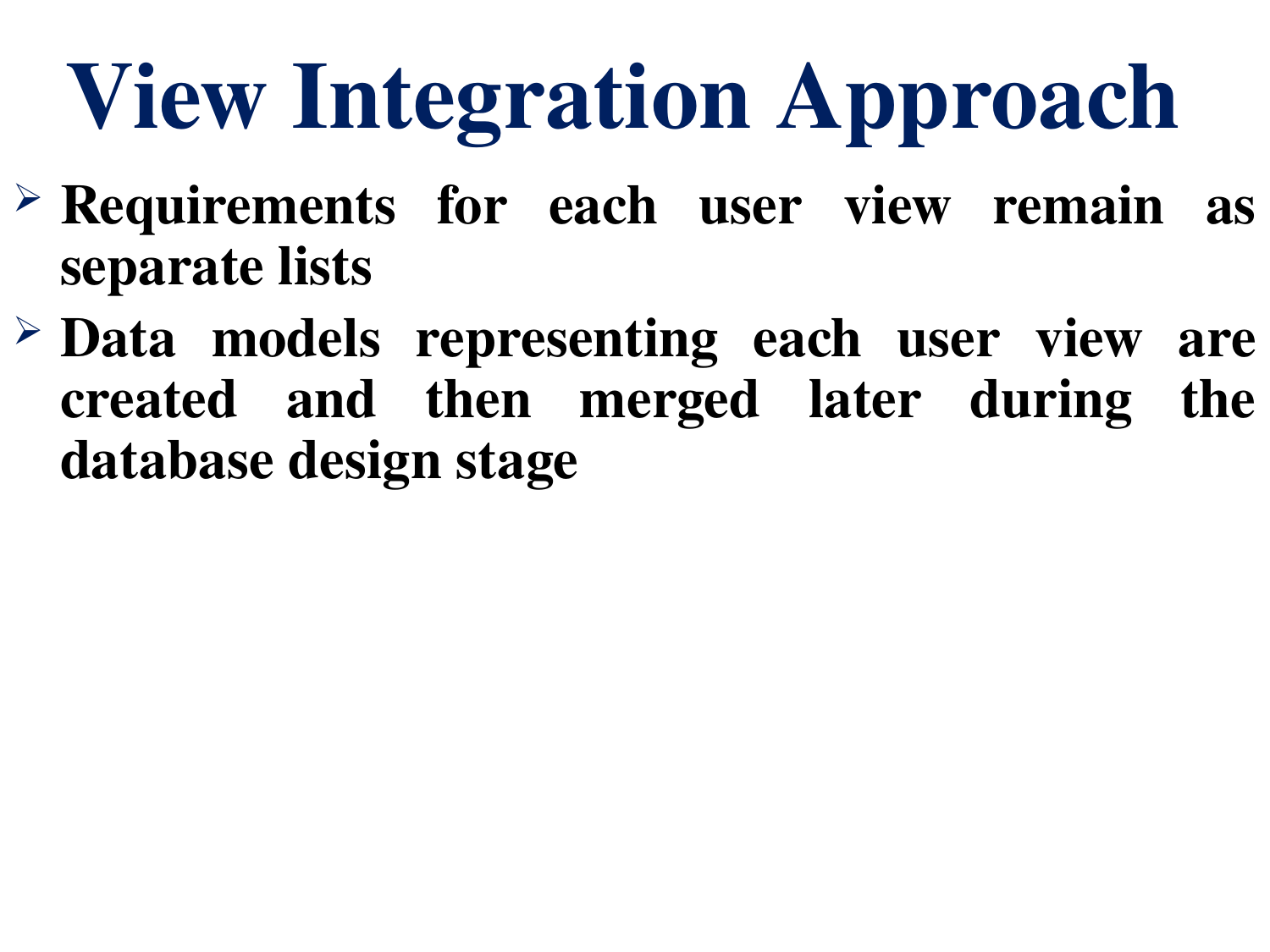

# View Integration Approach
Requirements for each user view remain as separate lists
Data models representing each user view are created and then merged later during the database design stage